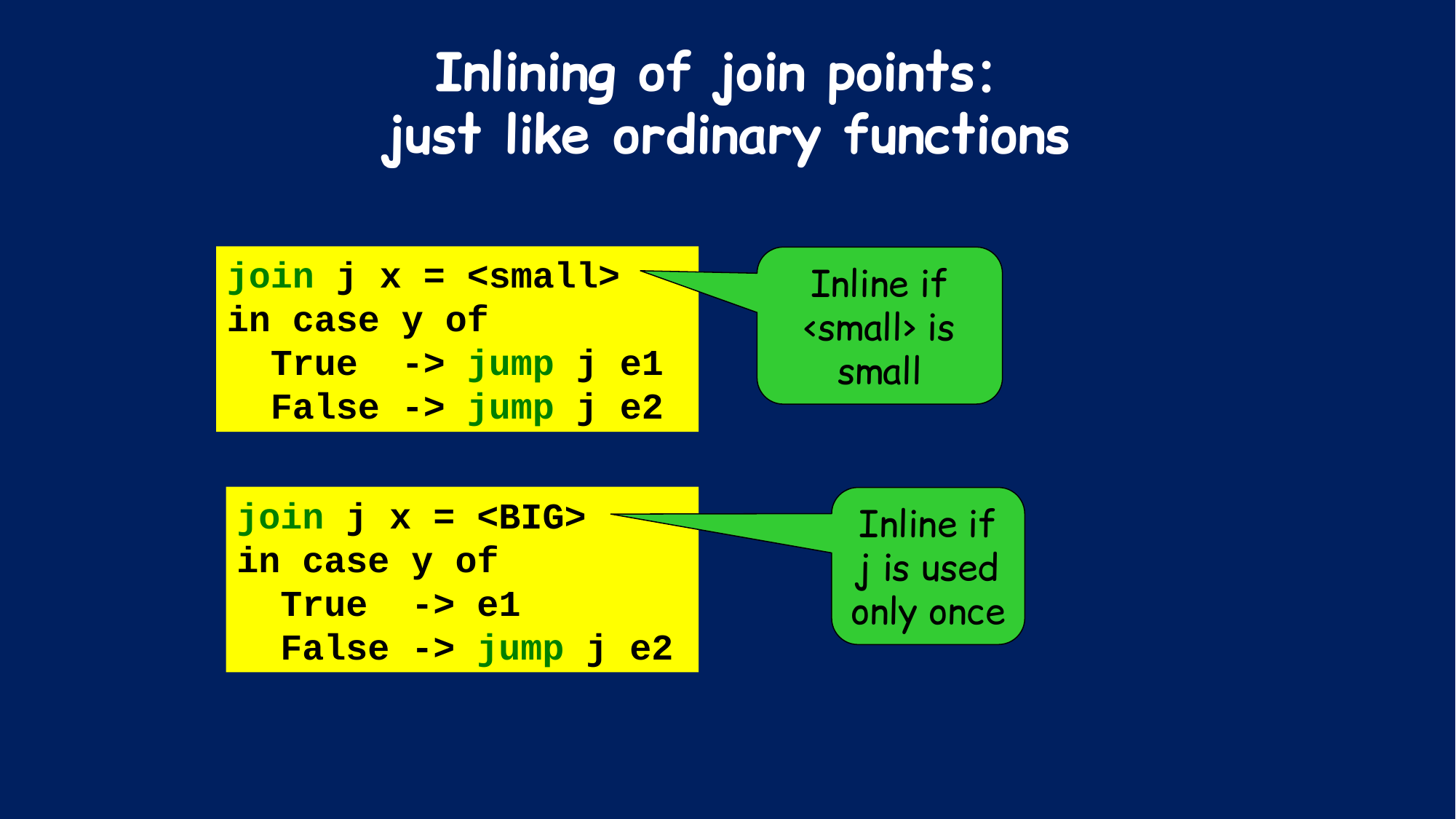

# Inlining of join points: just like ordinary functions

join j x = <small>
in case y of
  True  -> jump j e1
  False -> jump j e2
Inline if <small> is small
join j x = <BIG>
in case y of
  True  -> e1
  False -> jump j e2
Inline if j is used only once